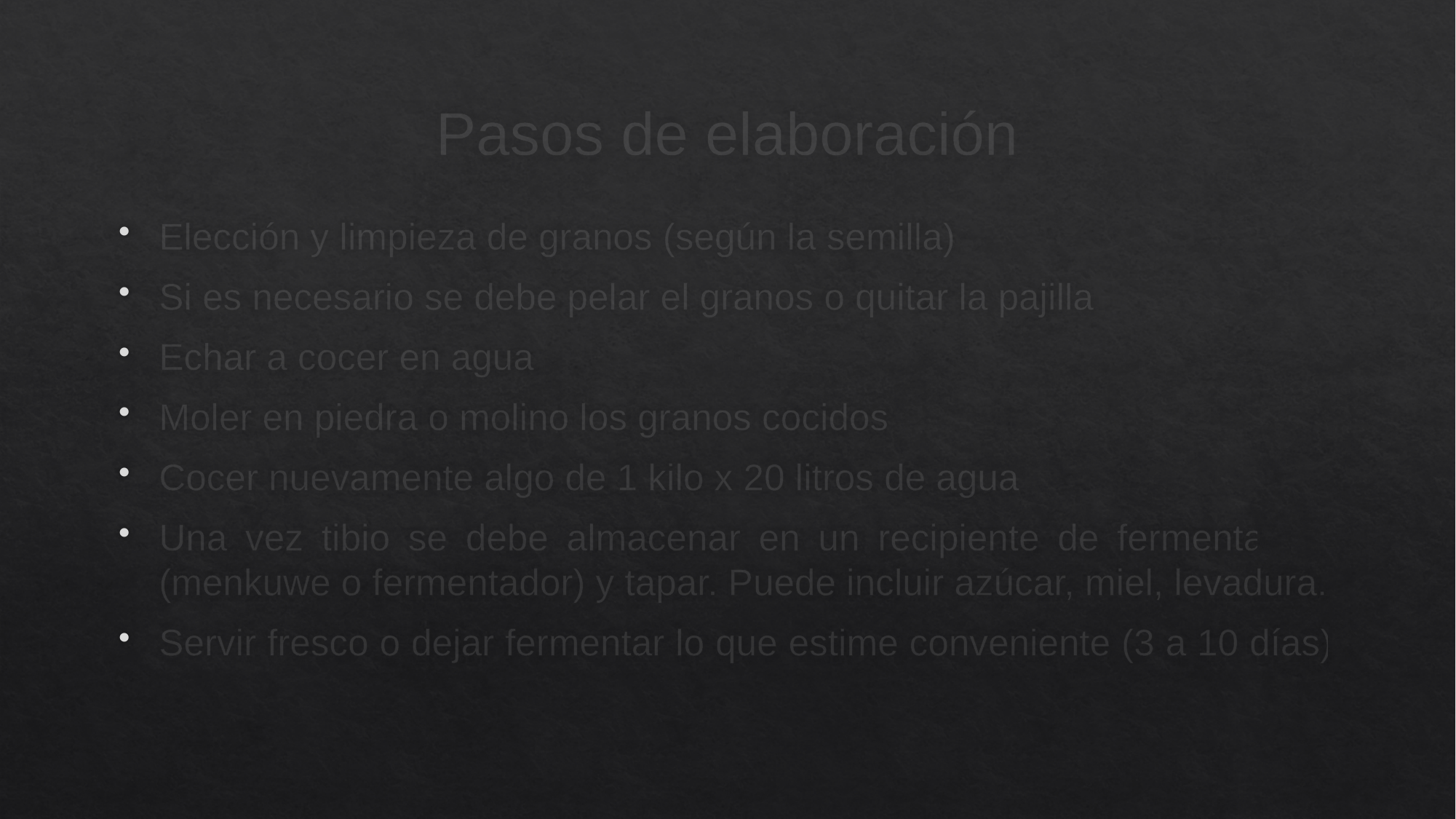

# Pasos de elaboración
Elección y limpieza de granos (según la semilla)
Si es necesario se debe pelar el granos o quitar la pajilla
Echar a cocer en agua
Moler en piedra o molino los granos cocidos
Cocer nuevamente algo de 1 kilo x 20 litros de agua
Una vez tibio se debe almacenar en un recipiente de fermentación (menkuwe o fermentador) y tapar. Puede incluir azúcar, miel, levadura.
Servir fresco o dejar fermentar lo que estime conveniente (3 a 10 días)